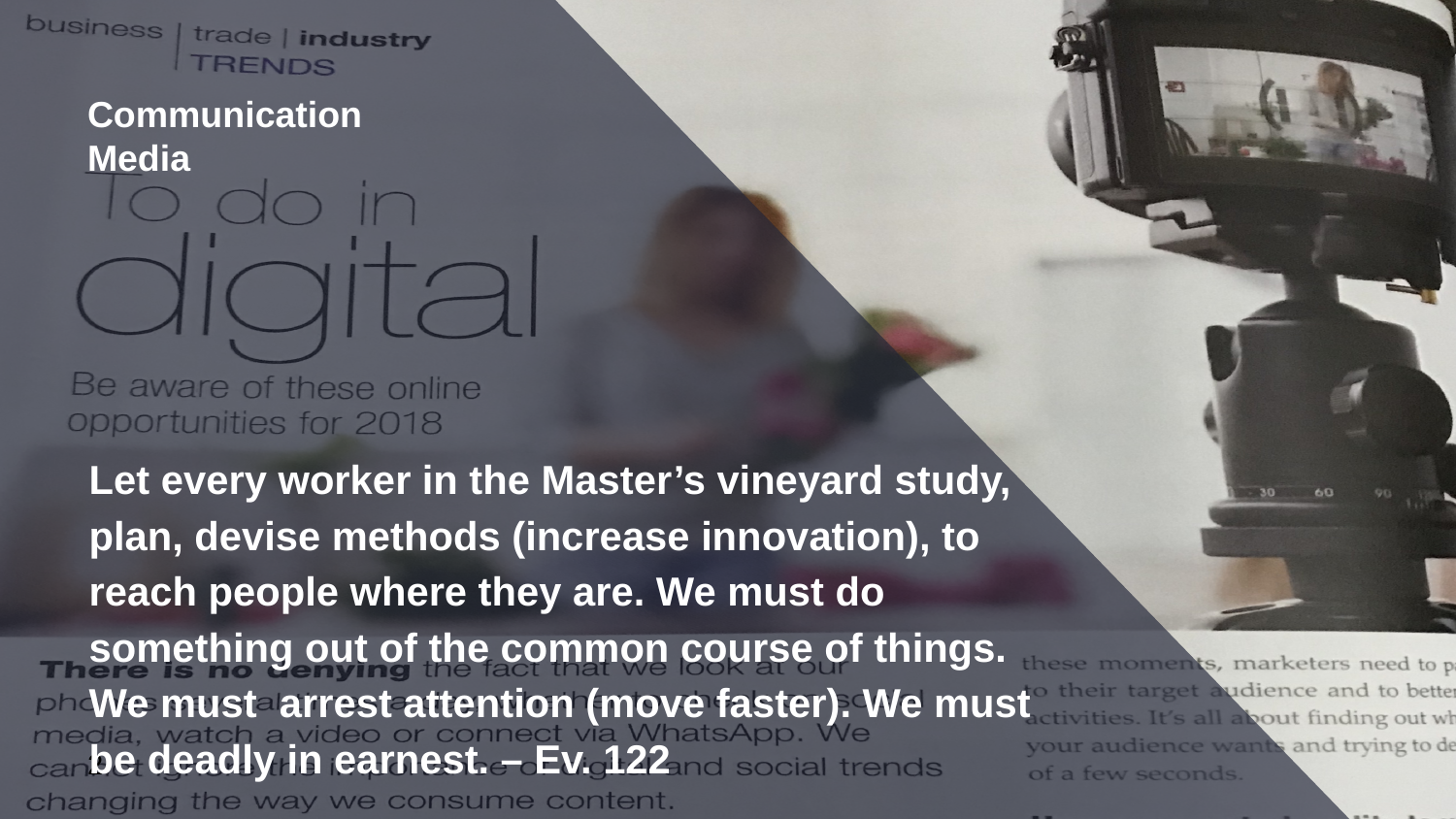

# Communication Media
Let every worker in the Master’s vineyard study, plan, devise methods (increase innovation), to reach people where they are. We must do something out of the common course of things. We must  arrest attention (move faster). We must be deadly in earnest. – Ev. 122

2